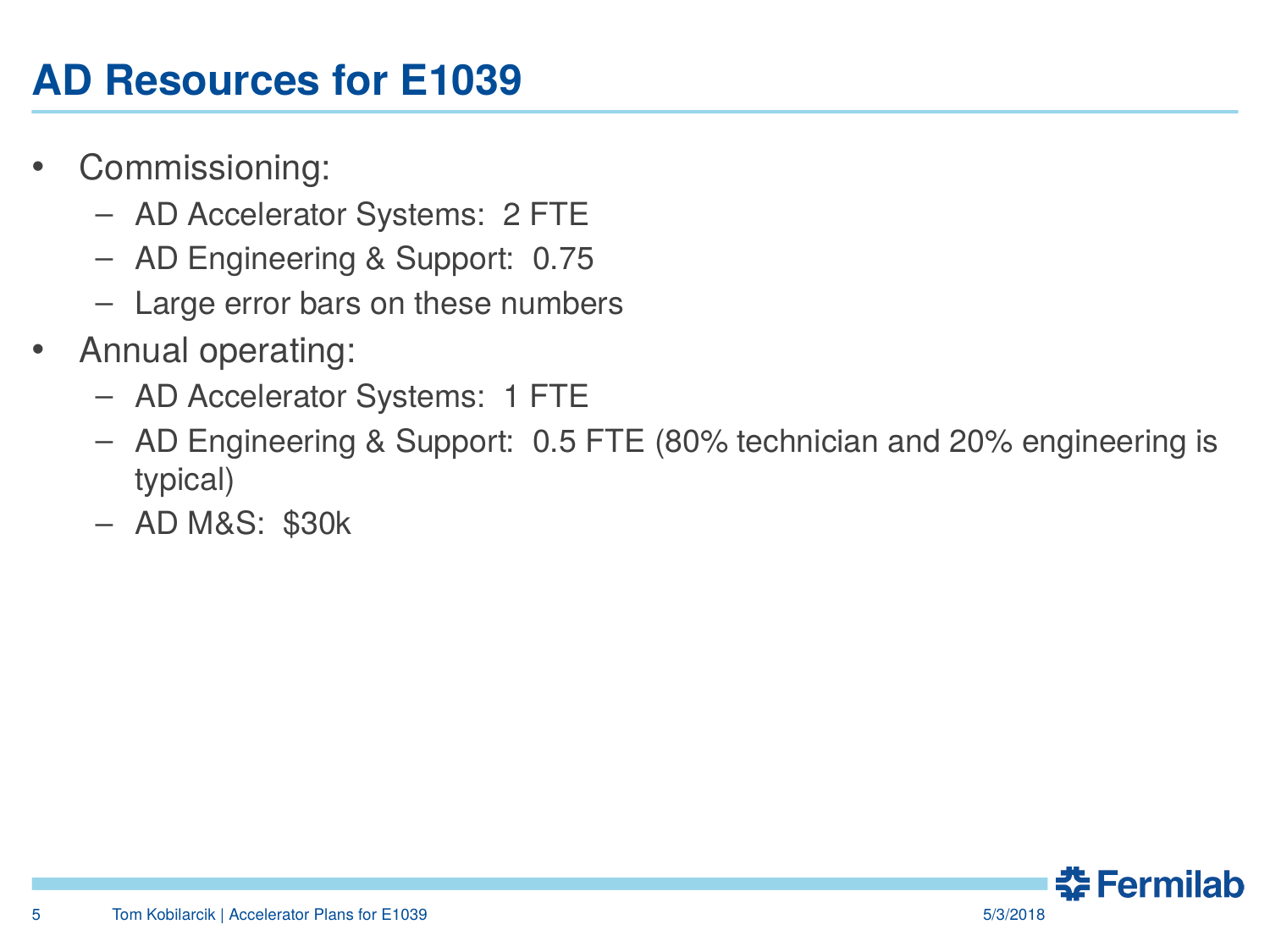

# AD Resources for E1039
Commissioning:
AD Accelerator Systems:  2 FTE
AD Engineering & Support:  0.75
Large error bars on these numbers
Annual operating:
AD Accelerator Systems:  1 FTE
AD Engineering & Support:  0.5 FTE (80% technician and 20% engineering is typical)
AD M&S:  $30k
5
Tom Kobilarcik | Accelerator Plans for E1039
5/3/2018